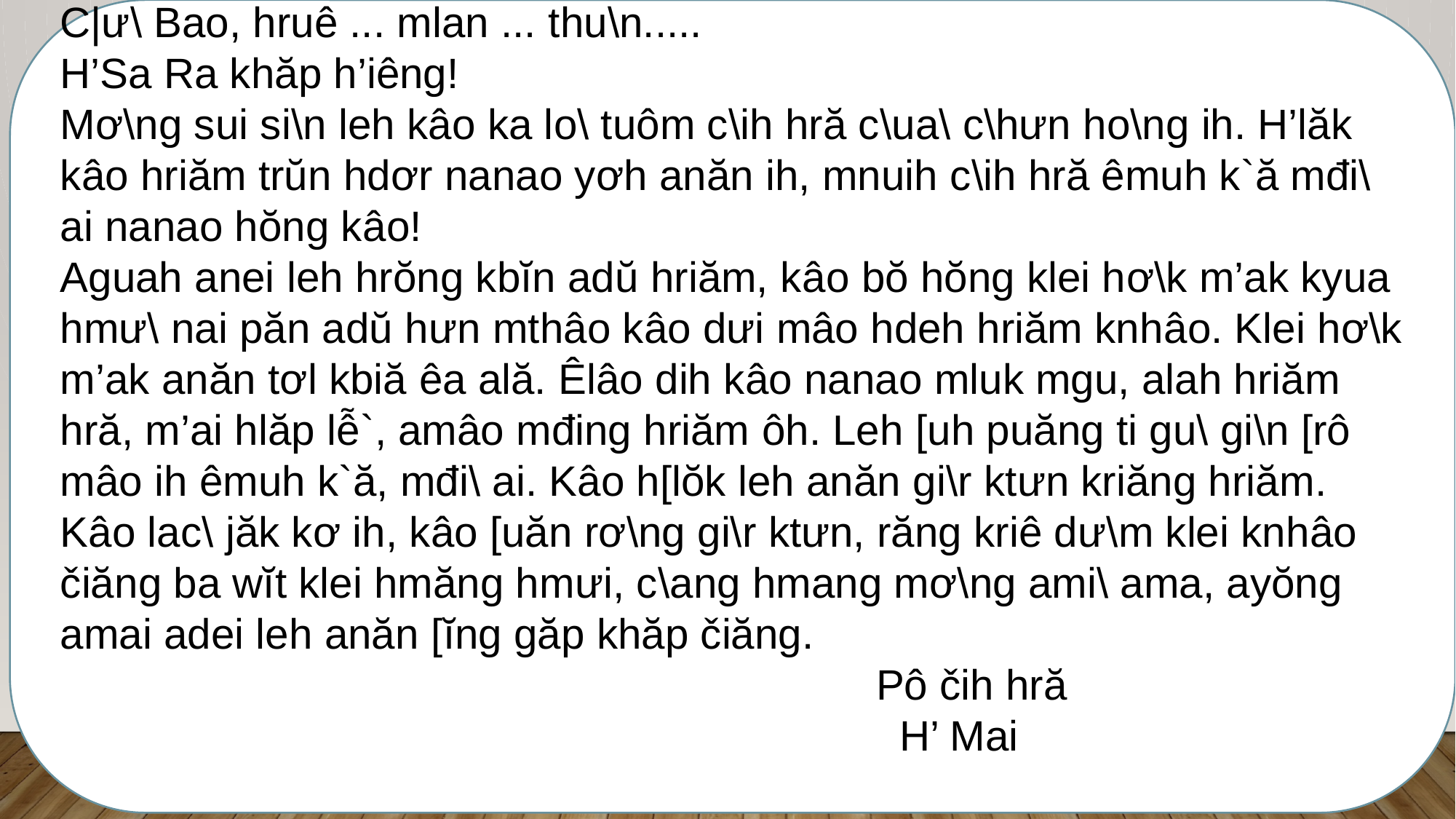

C|ư\ Bao, hruê ... mlan ... thu\n.....
H’Sa Ra khăp h’iêng!
Mơ\ng sui si\n leh kâo ka lo\ tuôm c\ih hră c\ua\ c\hưn ho\ng ih. H’lăk kâo hriăm trŭn hdơr nanao yơh anăn ih, mnuih c\ih hră êmuh k`ă mđi\ ai nanao hŏng kâo!
Aguah anei leh hrŏng kbĭn adŭ hriăm, kâo bŏ hŏng klei hơ\k m’ak kyua hmư\ nai păn adŭ hưn mthâo kâo dưi mâo hdeh hriăm knhâo. Klei hơ\k m’ak anăn tơl kbiă êa ală. Êlâo dih kâo nanao mluk mgu, alah hriăm hră, m’ai hlăp lễ`, amâo mđing hriăm ôh. Leh [uh puăng ti gu\ gi\n [rô mâo ih êmuh k`ă, mđi\ ai. Kâo h[lŏk leh anăn gi\r ktưn kriăng hriăm.
Kâo lac\ jăk kơ ih, kâo [uăn rơ\ng gi\r ktưn, răng kriê dư\m klei knhâo čiăng ba wĭt klei hmăng hmưi, c\ang hmang mơ\ng ami\ ama, ayŏng amai adei leh anăn [ĭng găp khăp čiăng.
                                                                     Pô čih hră
                                                                       H’ Mai